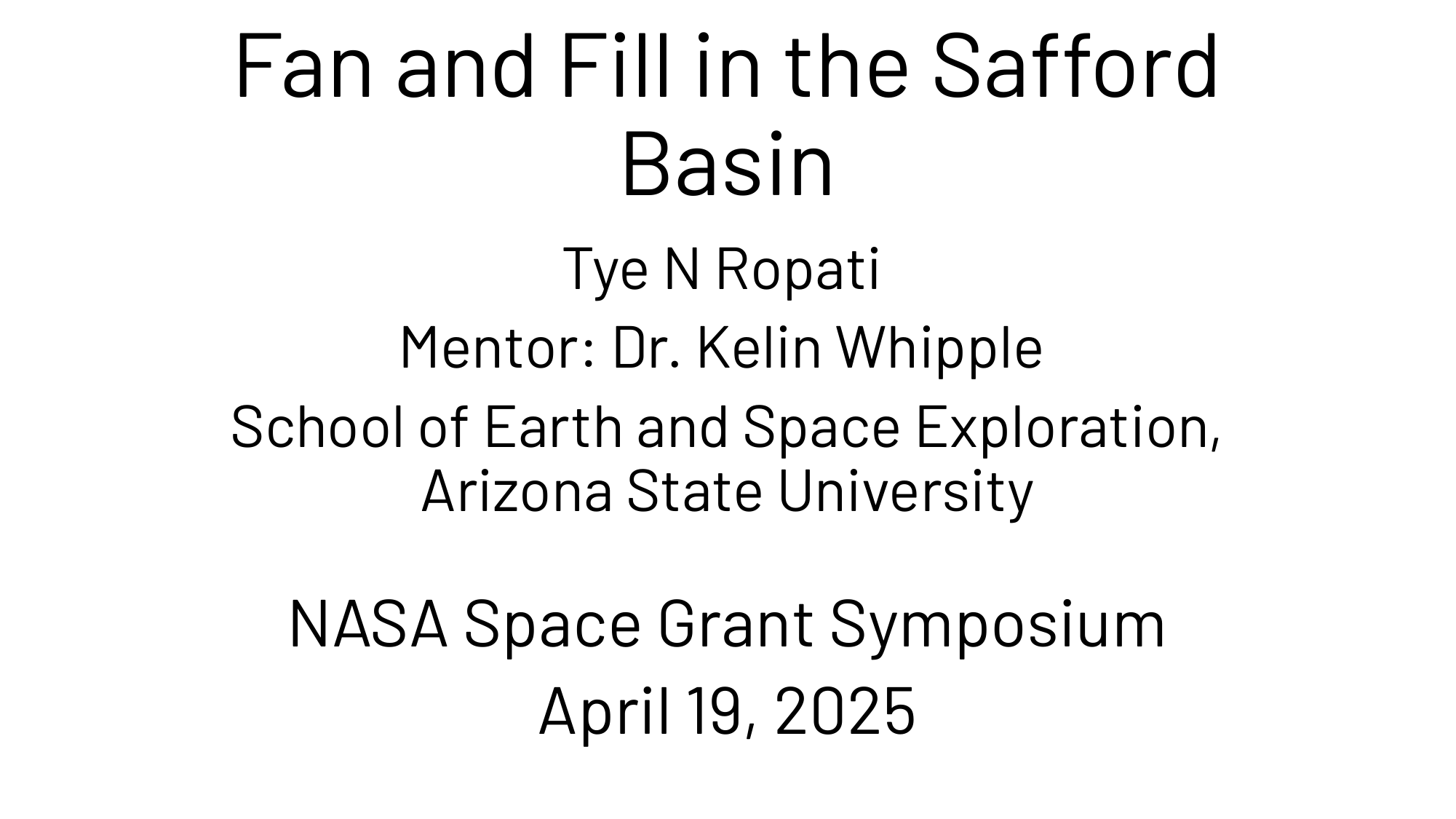

# Fan and Fill in the Safford Basin
Tye N Ropati
Mentor: Dr. Kelin Whipple
School of Earth and Space Exploration, Arizona State University
NASA Space Grant Symposium
April 19, 2025